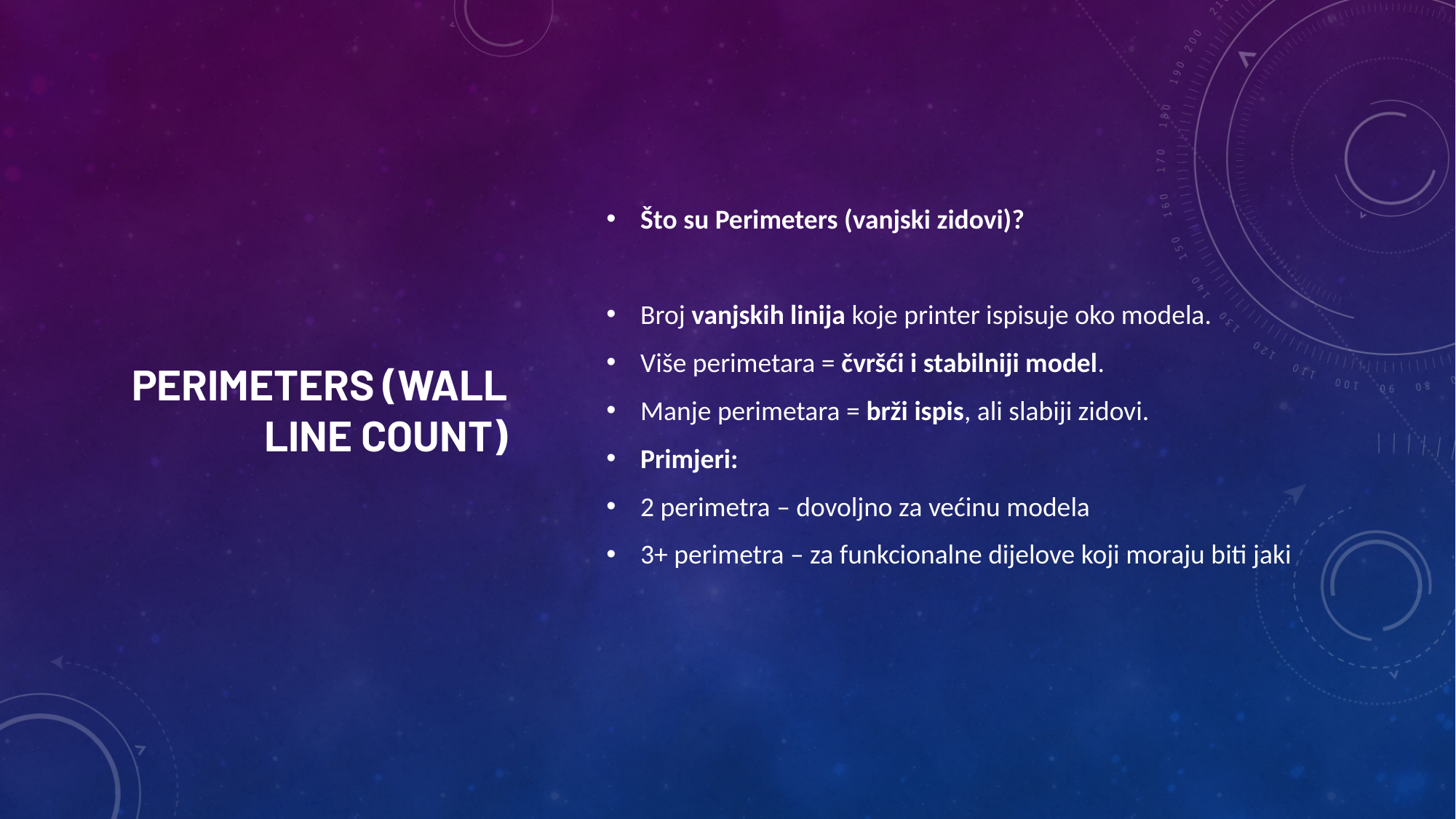

# Perimeters (Wall Line Count)
Što su Perimeters (vanjski zidovi)?

Broj vanjskih linija koje printer ispisuje oko modela.
Više perimetara = čvršći i stabilniji model.
Manje perimetara = brži ispis, ali slabiji zidovi.
Primjeri:
2 perimetra – dovoljno za većinu modela
3+ perimetra – za funkcionalne dijelove koji moraju biti jaki